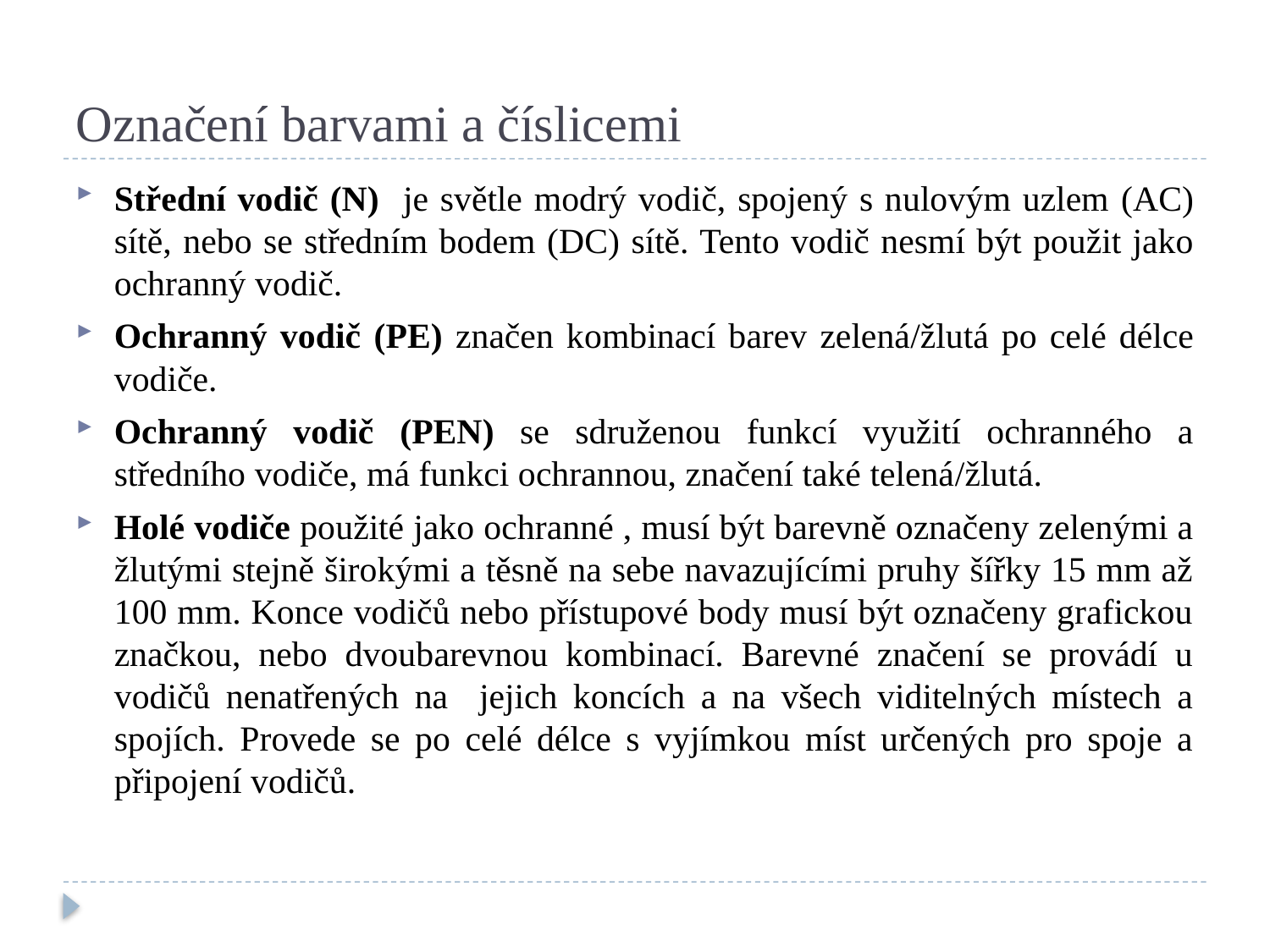

# Označení barvami a číslicemi
Střední vodič (N)  je světle modrý vodič, spojený s nulovým uzlem (AC) sítě, nebo se středním bodem (DC) sítě. Tento vodič nesmí být použit jako ochranný vodič.
Ochranný vodič (PE) značen kombinací barev zelená/žlutá po celé délce vodiče.
Ochranný vodič (PEN) se sdruženou funkcí využití ochranného a středního vodiče, má funkci ochrannou, značení také telená/žlutá.
Holé vodiče použité jako ochranné , musí být barevně označeny zelenými a žlutými stejně širokými a těsně na sebe navazujícími pruhy šířky 15 mm až 100 mm. Konce vodičů nebo přístupové body musí být označeny grafickou značkou, nebo dvoubarevnou kombinací. Barevné značení se provádí u vodičů nenatřených na  jejich koncích a na všech viditelných místech a spojích. Provede se po celé délce s vyjímkou míst určených pro spoje a připojení vodičů.